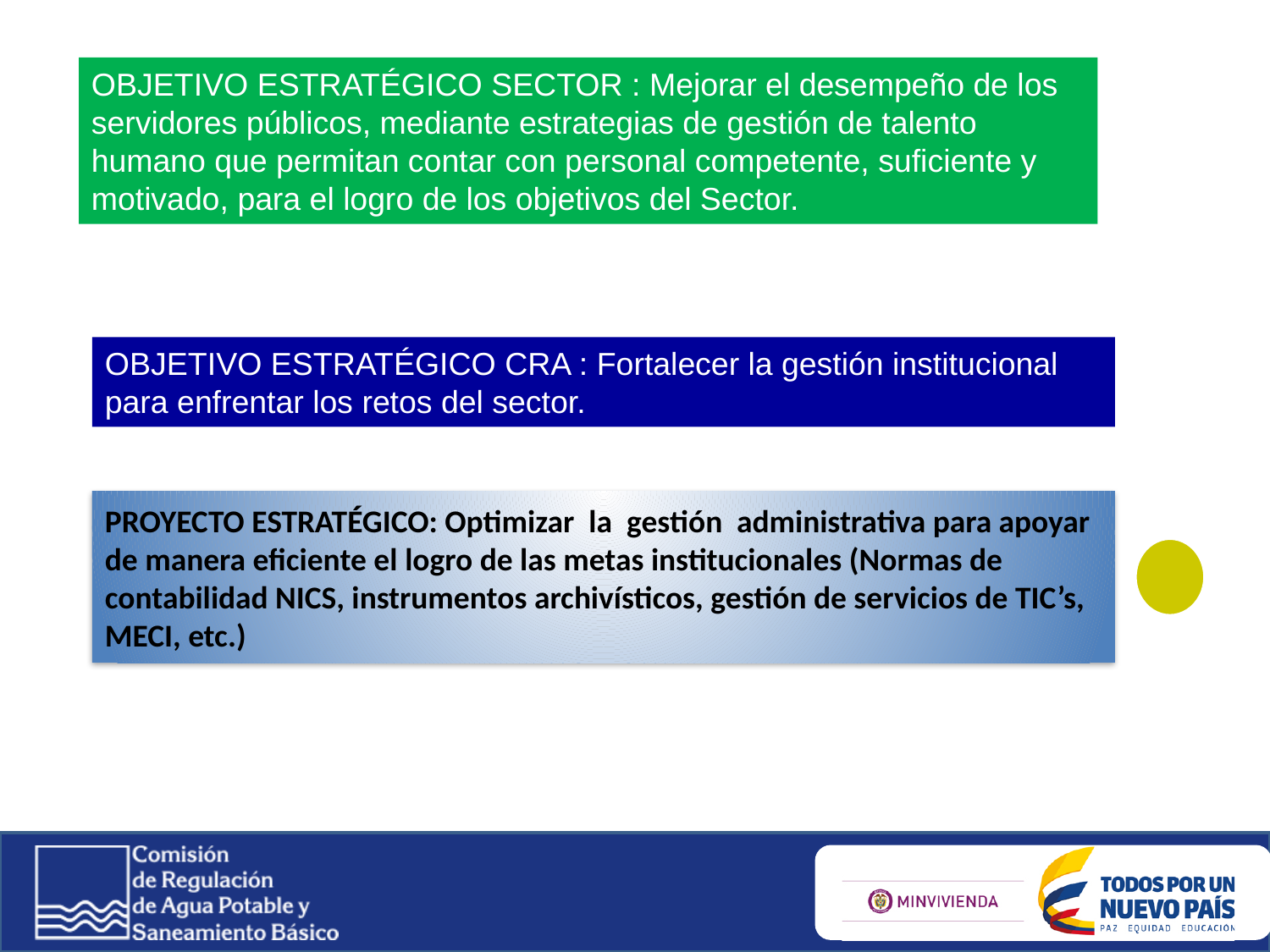

OBJETIVO ESTRATÉGICO SECTOR : Mejorar el desempeño de los servidores públicos, mediante estrategias de gestión de talento humano que permitan contar con personal competente, suficiente y motivado, para el logro de los objetivos del Sector.
OBJETIVO ESTRATÉGICO CRA : Fortalecer la gestión institucional para enfrentar los retos del sector.
# PROYECTO ESTRATÉGICO: Optimizar  la  gestión  administrativa para apoyar de manera eficiente el logro de las metas institucionales (Normas de contabilidad NICS, instrumentos archivísticos, gestión de servicios de TIC’s, MECI, etc.)